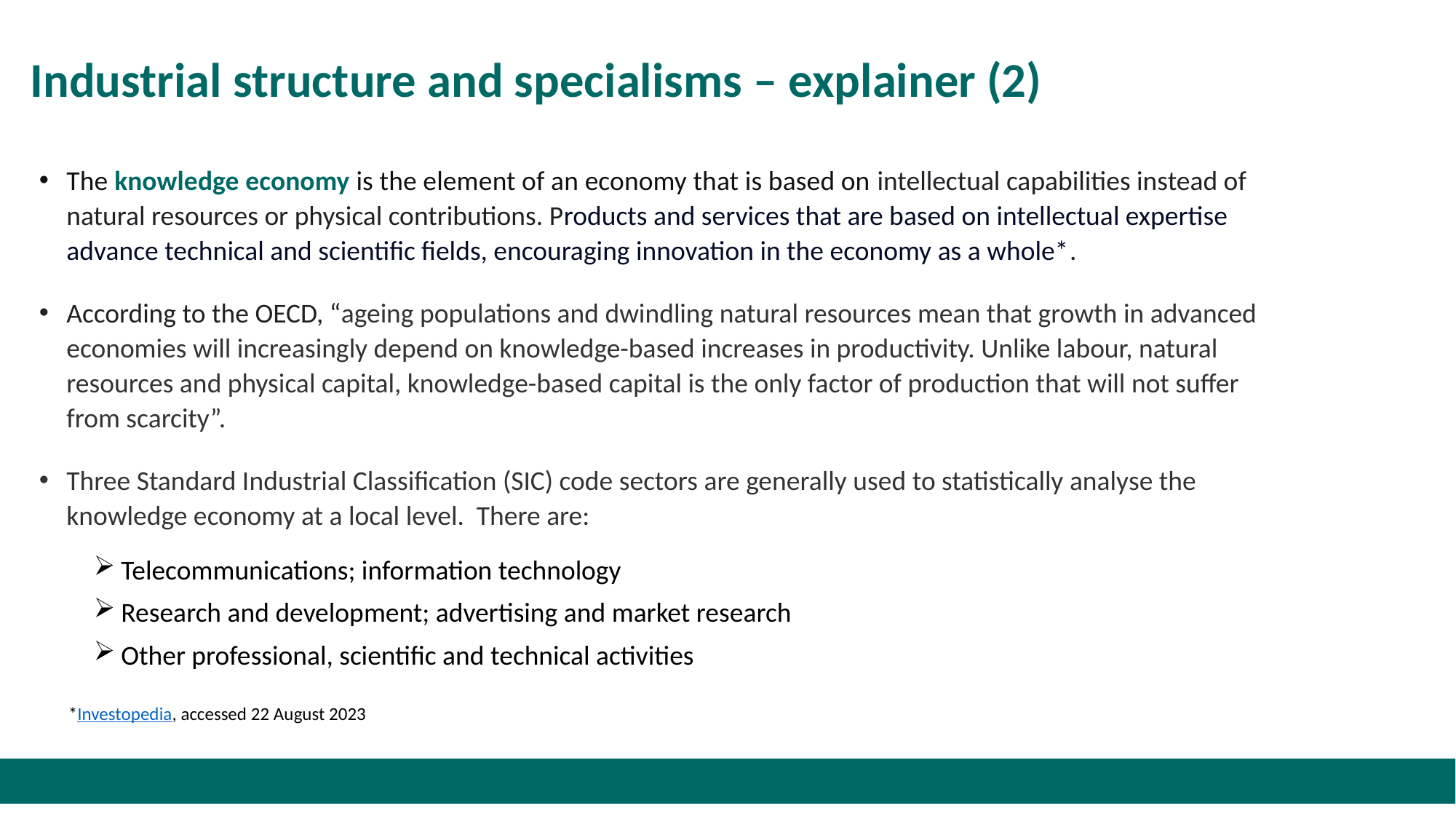

# Industrial structure and specialisms – explainer (2)
The knowledge economy is the element of an economy that is based on intellectual capabilities instead of natural resources or physical contributions. Products and services that are based on intellectual expertise advance technical and scientific fields, encouraging innovation in the economy as a whole*.
According to the OECD, “ageing populations and dwindling natural resources mean that growth in advanced economies will increasingly depend on knowledge-based increases in productivity. Unlike labour, natural resources and physical capital, knowledge-based capital is the only factor of production that will not suffer from scarcity”.
Three Standard Industrial Classification (SIC) code sectors are generally used to statistically analyse the knowledge economy at a local level.  There are:
Telecommunications; information technology
Research and development; advertising and market research
Other professional, scientific and technical activities

*Investopedia, accessed 22 August 2023